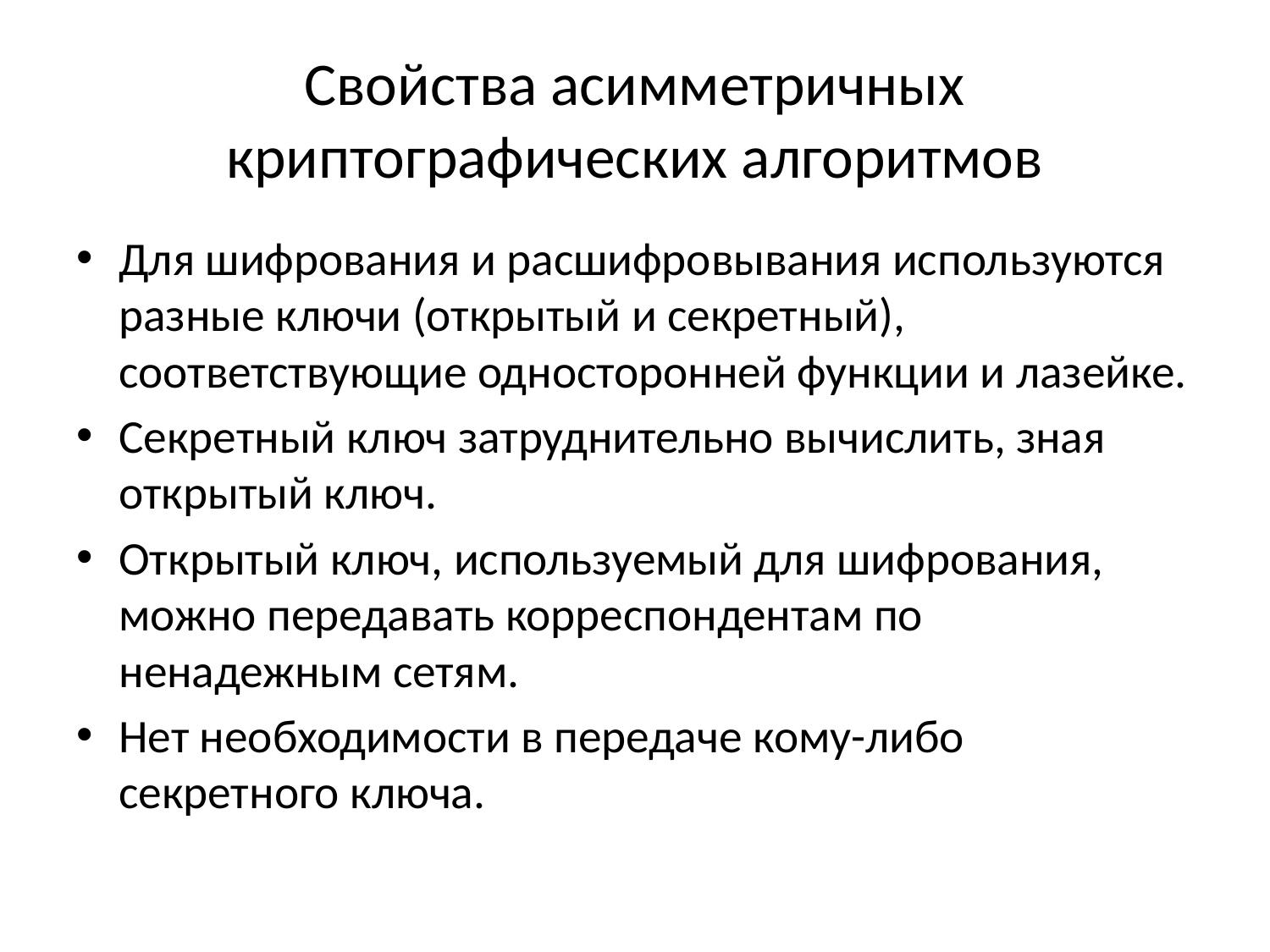

# Свойства асимметричных криптографических алгоритмов
Для шифрования и расшифровывания используются разные ключи (открытый и секретный), соответствующие односторонней функции и лазейке.
Секретный ключ затруднительно вычислить, зная открытый ключ.
Открытый ключ, используемый для шифрования, можно передавать корреспондентам по ненадежным сетям.
Нет необходимости в передаче кому-либо секретного ключа.